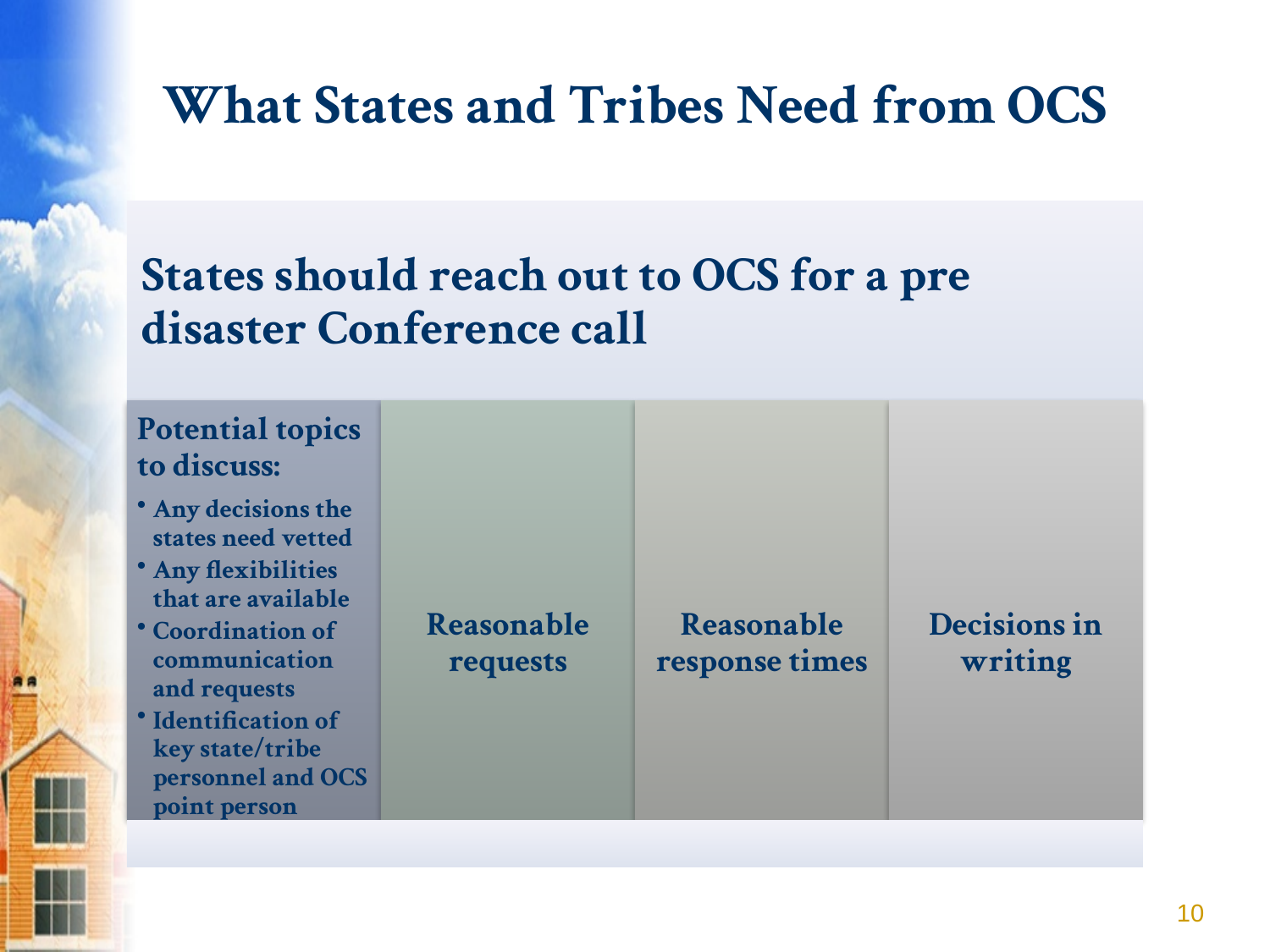

# What States and Tribes Need from OCS
States should reach out to OCS for a pre disaster Conference call
Potential topics to discuss:
Any decisions the states need vetted
Any flexibilities that are available
Coordination of communication and requests
Identification of key state/tribe personnel and OCS point person

Reasonable requests

Reasonable response times

Decisions in writing

10